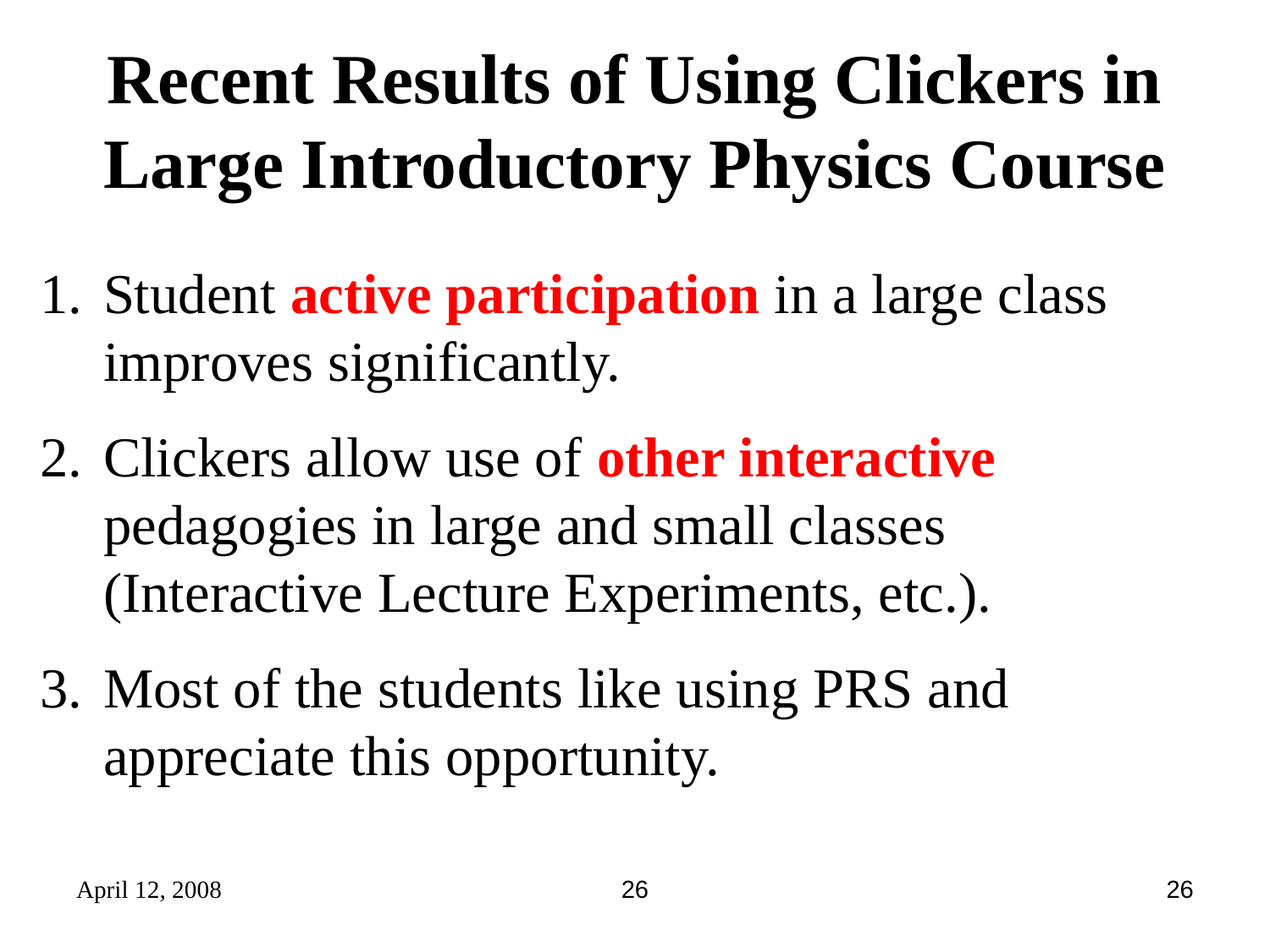

# Recent Results of Using Clickers in Large Introductory Physics Course
Student active participation in a large class improves significantly.
Clickers allow use of other interactive pedagogies in large and small classes (Interactive Lecture Experiments, etc.).
Most of the students like using PRS and appreciate this opportunity.
April 12, 2008
26
26